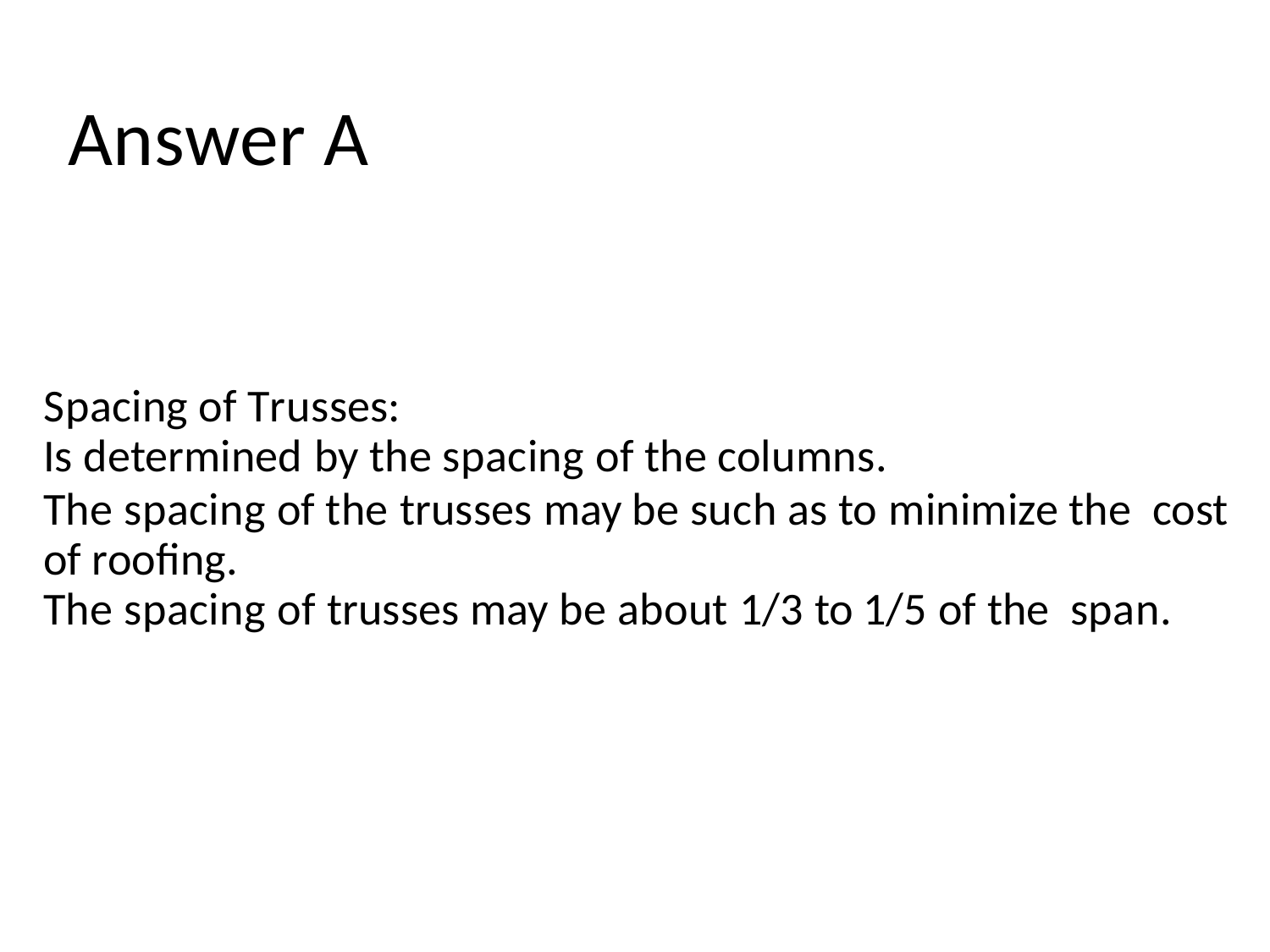

# Answer A
Spacing of Trusses:
Is determined by the spacing of the columns.
The spacing of the trusses may be such as to minimize the  cost of roofing.
The spacing of trusses may be about 1/3 to 1/5 of the  span.